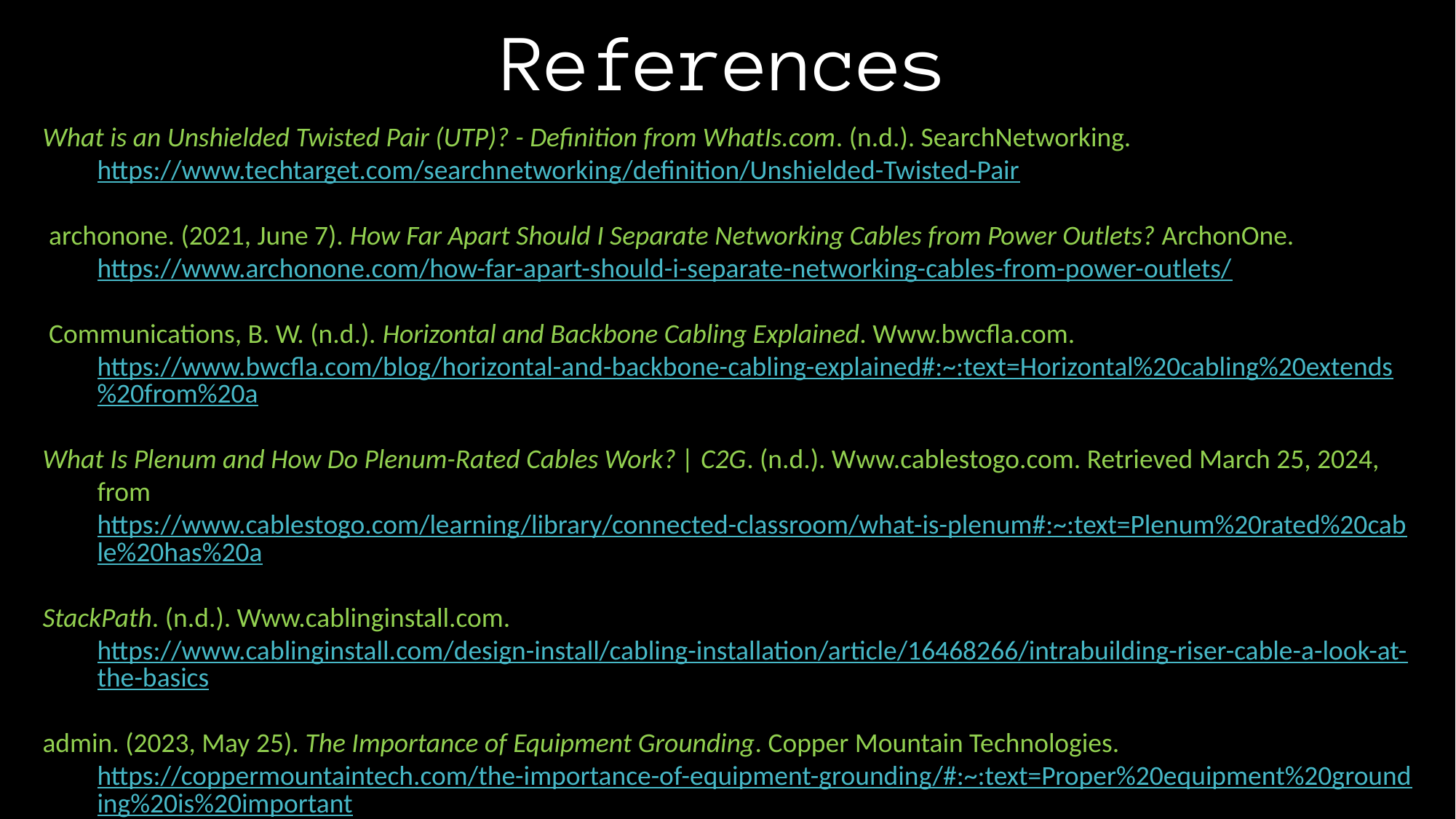

# References
What is an Unshielded Twisted Pair (UTP)? - Definition from WhatIs.com. (n.d.). SearchNetworking. https://www.techtarget.com/searchnetworking/definition/Unshielded-Twisted-Pair

‌ archonone. (2021, June 7). How Far Apart Should I Separate Networking Cables from Power Outlets? ArchonOne. https://www.archonone.com/how-far-apart-should-i-separate-networking-cables-from-power-outlets/

 Communications, B. W. (n.d.). Horizontal and Backbone Cabling Explained. Www.bwcfla.com. https://www.bwcfla.com/blog/horizontal-and-backbone-cabling-explained#:~:text=Horizontal%20cabling%20extends%20from%20a

‌What Is Plenum and How Do Plenum-Rated Cables Work? | C2G. (n.d.). Www.cablestogo.com. Retrieved March 25, 2024, from https://www.cablestogo.com/learning/library/connected-classroom/what-is-plenum#:~:text=Plenum%20rated%20cable%20has%20a

StackPath. (n.d.). Www.cablinginstall.com. https://www.cablinginstall.com/design-install/cabling-installation/article/16468266/intrabuilding-riser-cable-a-look-at-the-basics

‌admin. (2023, May 25). The Importance of Equipment Grounding. Copper Mountain Technologies. https://coppermountaintech.com/the-importance-of-equipment-grounding/#:~:text=Proper%20equipment%20grounding%20is%20important